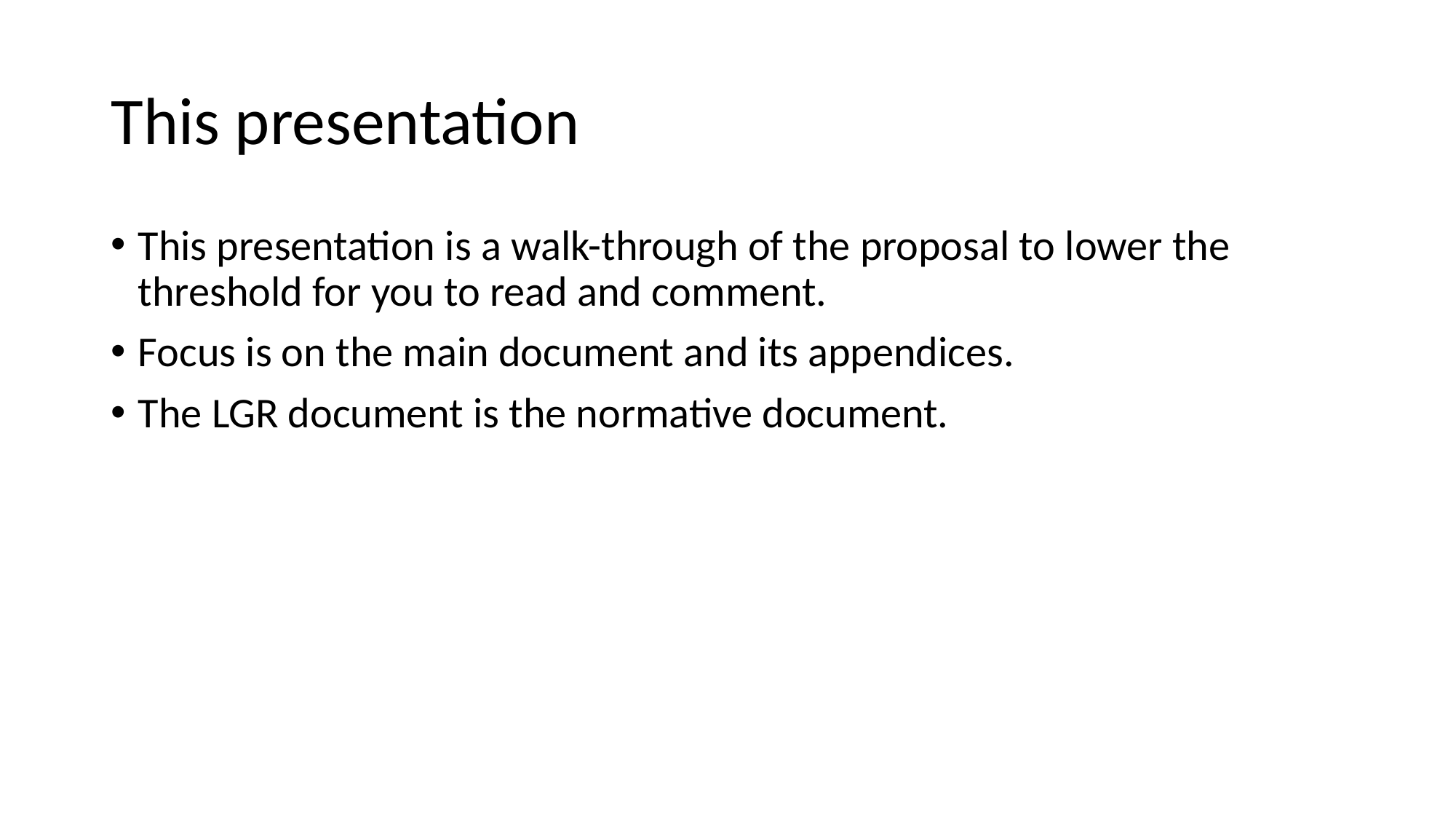

# This presentation
This presentation is a walk-through of the proposal to lower the threshold for you to read and comment.
Focus is on the main document and its appendices.
The LGR document is the normative document.